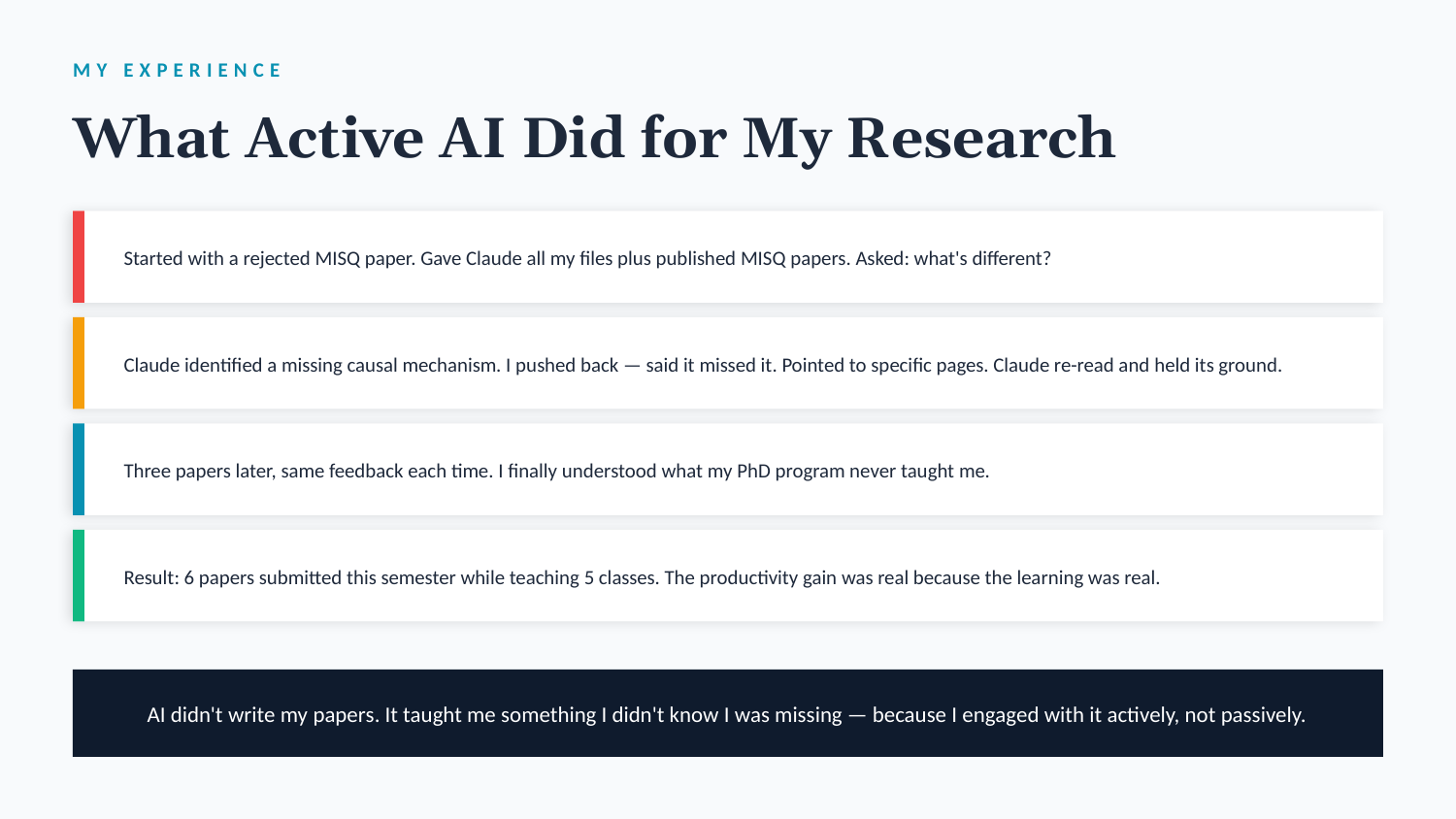

MY EXPERIENCE
What Active AI Did for My Research

Started with a rejected MISQ paper. Gave Claude all my files plus published MISQ papers. Asked: what's different?

Claude identified a missing causal mechanism. I pushed back — said it missed it. Pointed to specific pages. Claude re-read and held its ground.

Three papers later, same feedback each time. I finally understood what my PhD program never taught me.

Result: 6 papers submitted this semester while teaching 5 classes. The productivity gain was real because the learning was real.

AI didn't write my papers. It taught me something I didn't know I was missing — because I engaged with it actively, not passively.